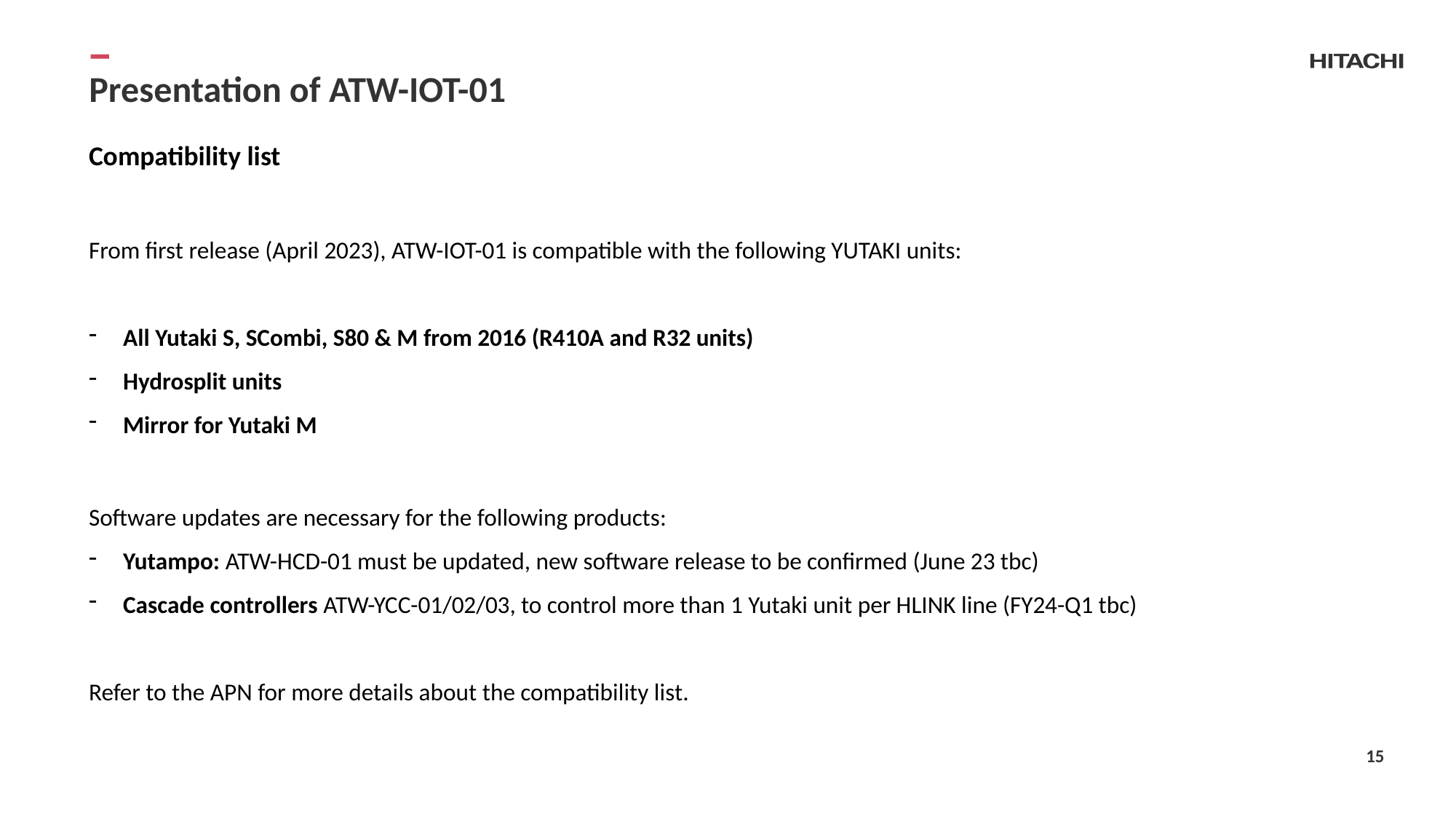

# Presentation of ATW-IOT-01
Compatibility list

From first release (April 2023), ATW-IOT-01 is compatible with the following YUTAKI units:

All Yutaki S, SCombi, S80 & M from 2016 (R410A and R32 units)
Hydrosplit units
Mirror for Yutaki M

Software updates are necessary for the following products:
Yutampo: ATW-HCD-01 must be updated, new software release to be confirmed (June 23 tbc)
Cascade controllers ATW-YCC-01/02/03, to control more than 1 Yutaki unit per HLINK line (FY24-Q1 tbc)

Refer to the APN for more details about the compatibility list.
15